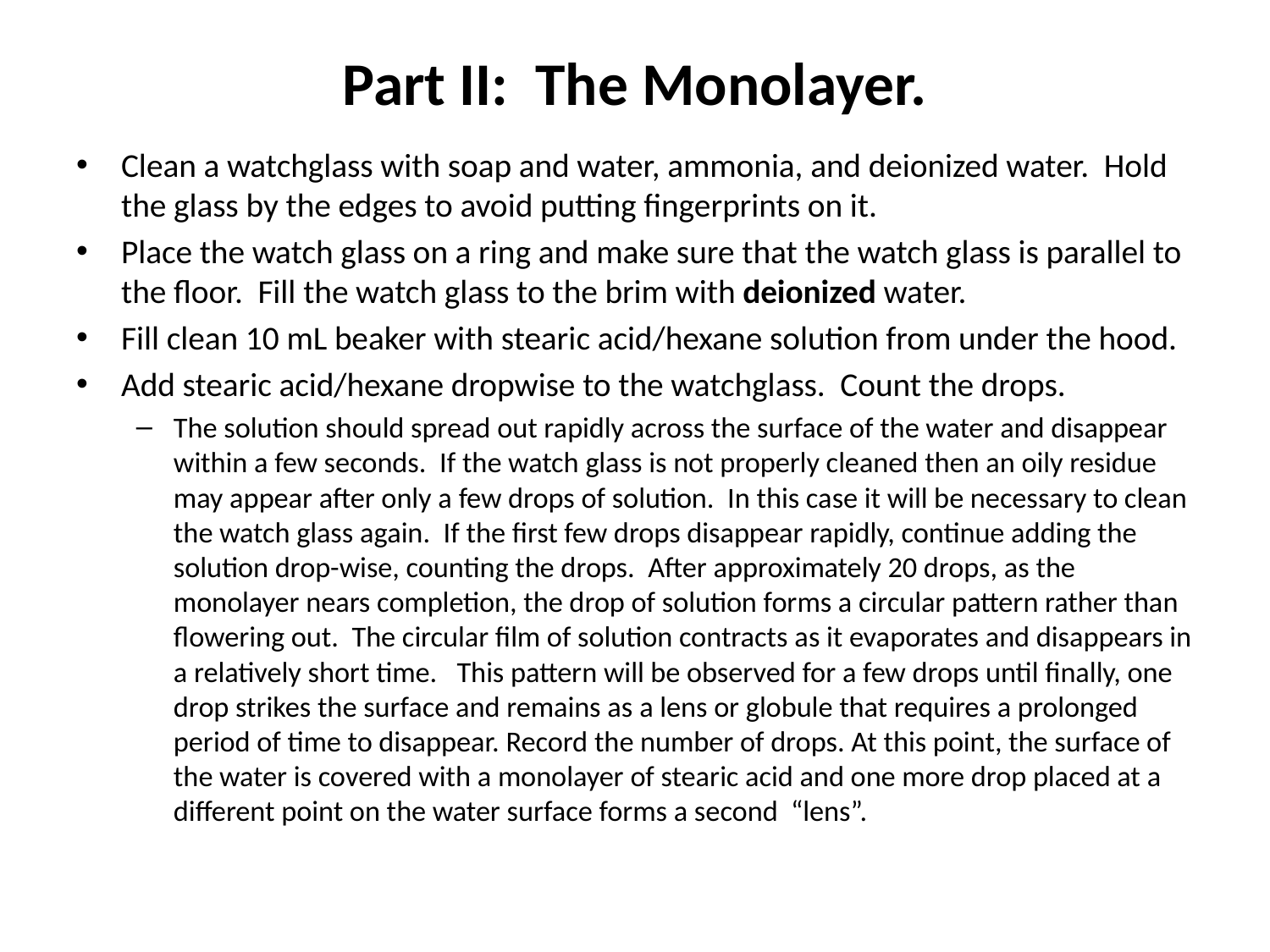

# Part II:  The Monolayer.
Clean a watchglass with soap and water, ammonia, and deionized water.  Hold the glass by the edges to avoid putting fingerprints on it.
Place the watch glass on a ring and make sure that the watch glass is parallel to the floor.  Fill the watch glass to the brim with deionized water.
Fill clean 10 mL beaker with stearic acid/hexane solution from under the hood.
Add stearic acid/hexane dropwise to the watchglass.  Count the drops.
The solution should spread out rapidly across the surface of the water and disappear within a few seconds.  If the watch glass is not properly cleaned then an oily residue may appear after only a few drops of solution.  In this case it will be necessary to clean the watch glass again.  If the first few drops disappear rapidly, continue adding the solution drop-wise, counting the drops.  After approximately 20 drops, as the monolayer nears completion, the drop of solution forms a circular pattern rather than flowering out.  The circular film of solution contracts as it evaporates and disappears in a relatively short time.   This pattern will be observed for a few drops until finally, one drop strikes the surface and remains as a lens or globule that requires a prolonged period of time to disappear. Record the number of drops. At this point, the surface of the water is covered with a monolayer of stearic acid and one more drop placed at a different point on the water surface forms a second  “lens”.